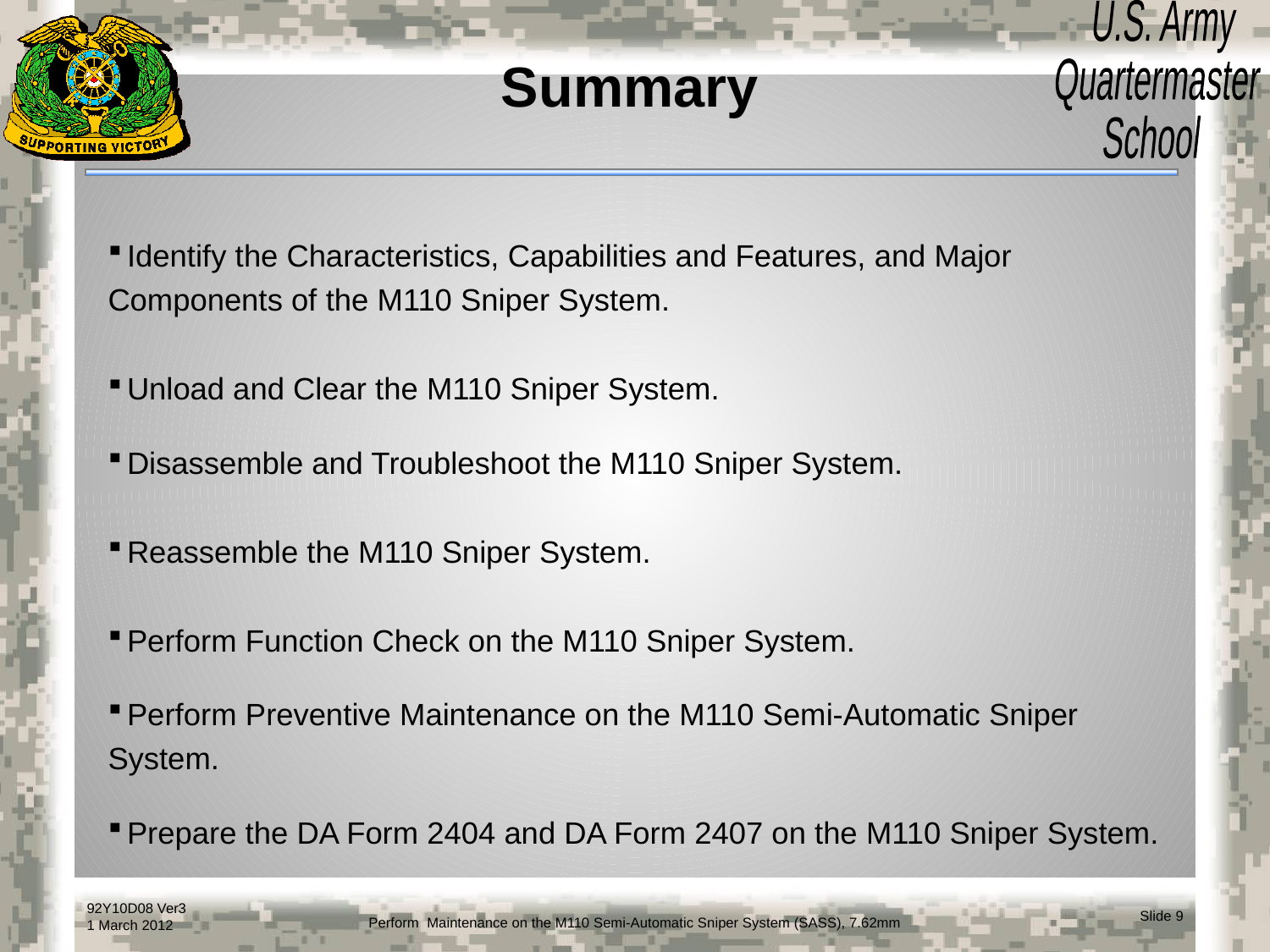

# Summary
 Identify the Characteristics, Capabilities and Features, and Major Components of the M110 Sniper System.

 Unload and Clear the M110 Sniper System.

 Disassemble and Troubleshoot the M110 Sniper System.

 Reassemble the M110 Sniper System.

 Perform Function Check on the M110 Sniper System.

 Perform Preventive Maintenance on the M110 Semi-Automatic Sniper System.

 Prepare the DA Form 2404 and DA Form 2407 on the M110 Sniper System.